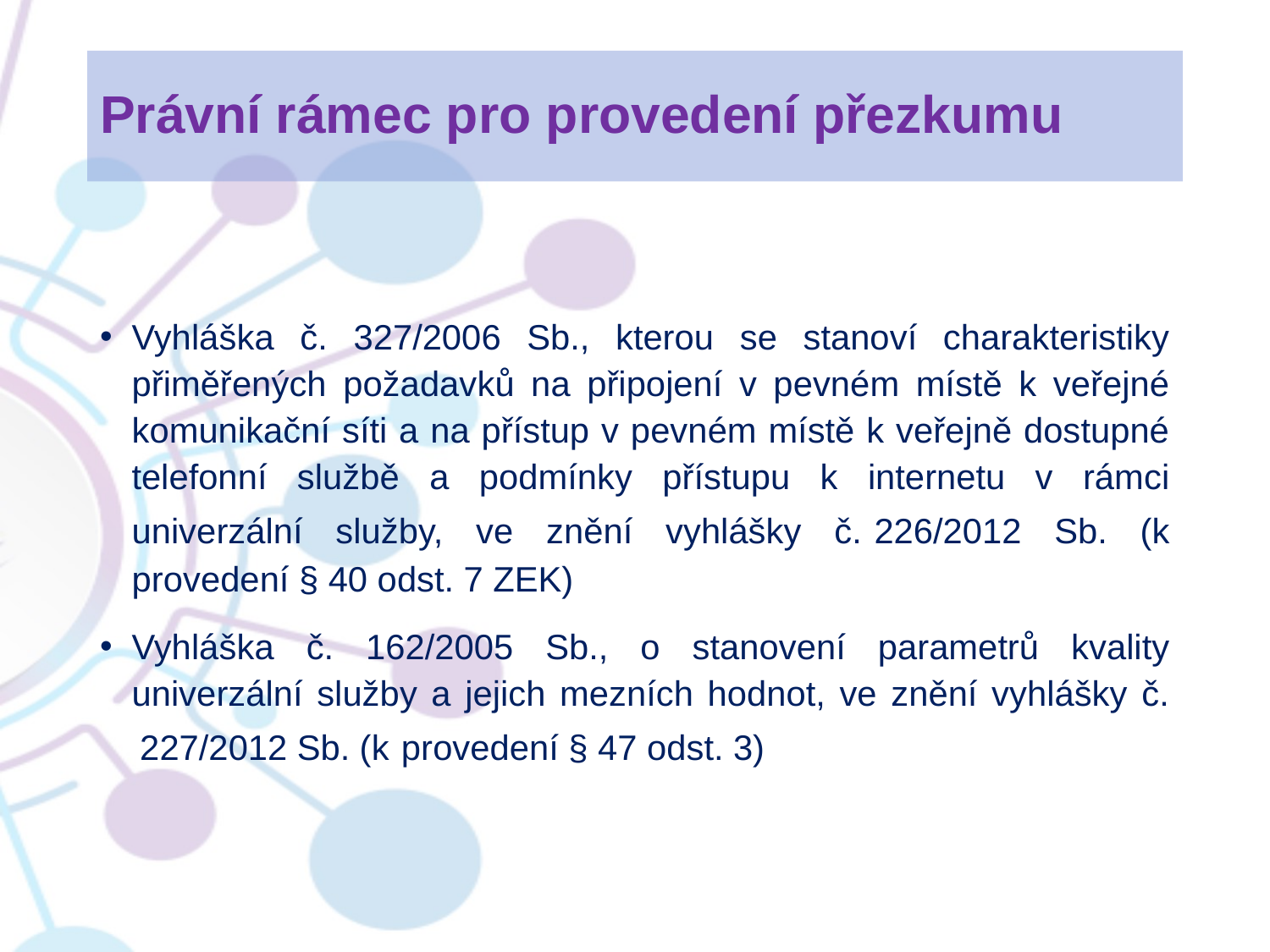

# Právní rámec pro provedení přezkumu

Vyhláška č. 327/2006 Sb., kterou se stanoví charakteristiky přiměřených požadavků na připojení v pevném místě k veřejné komunikační síti a na přístup v pevném místě k veřejně dostupné telefonní službě a podmínky přístupu k internetu v rámci univerzální služby, ve znění vyhlášky č. 226/2012 Sb. (k provedení § 40 odst. 7 ZEK)
Vyhláška č. 162/2005 Sb., o stanovení parametrů kvality univerzální služby a jejich mezních hodnot, ve znění vyhlášky č.  227/2012 Sb. (k provedení § 47 odst. 3)